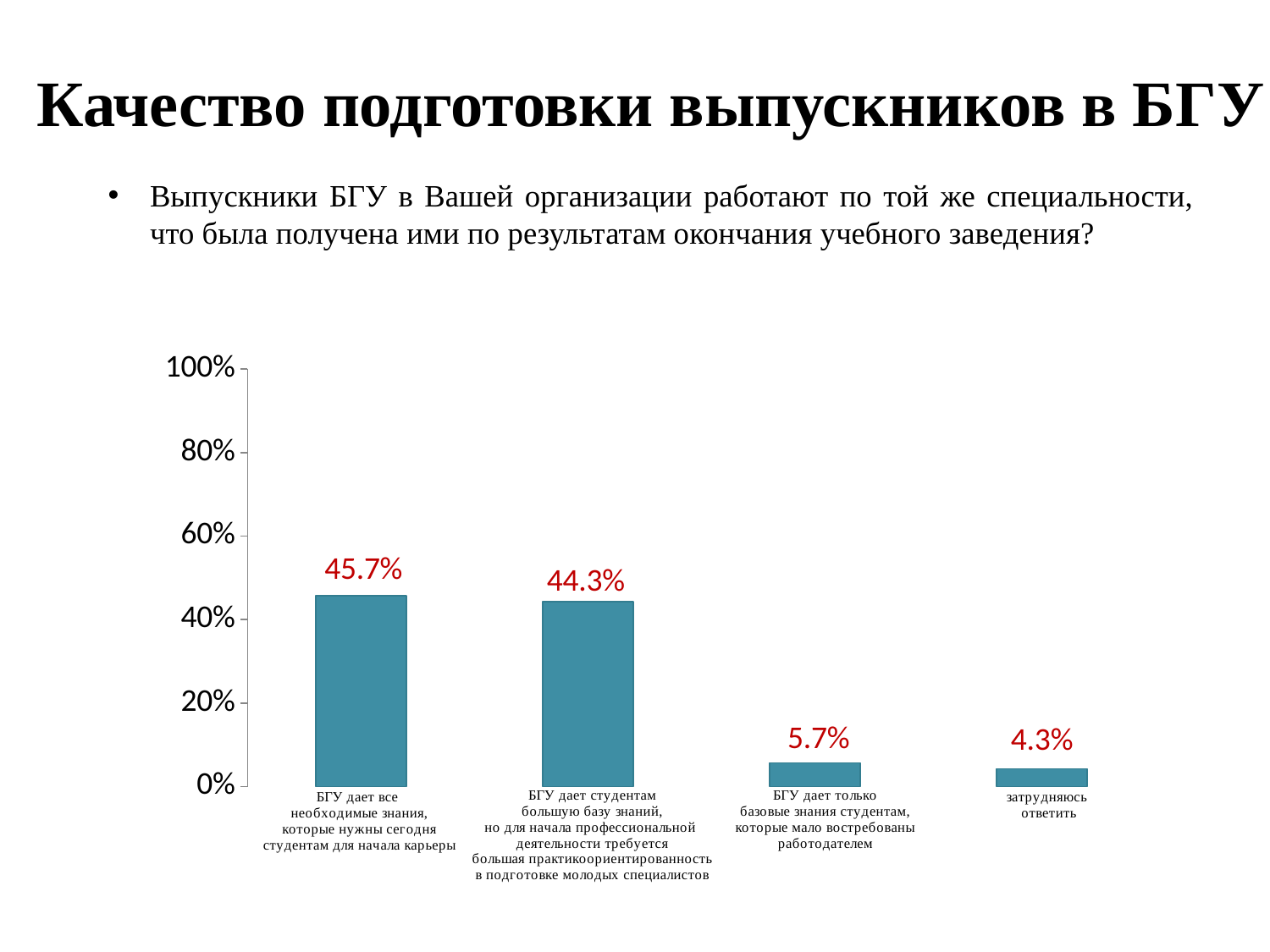

# Качество подготовки выпускников в БГУ
Выпускники БГУ в Вашей организации работают по той же специальности, что была получена ими по результатам окончания учебного заведения?

### Chart

| Category | Столбец3 | Столбец2 | Столбец1 |
|---|---|---|---|
| Да | 0.457 | None | None |
|  | 0.443 | None | None |
| Очно-заочная | 0.057 | None | None |